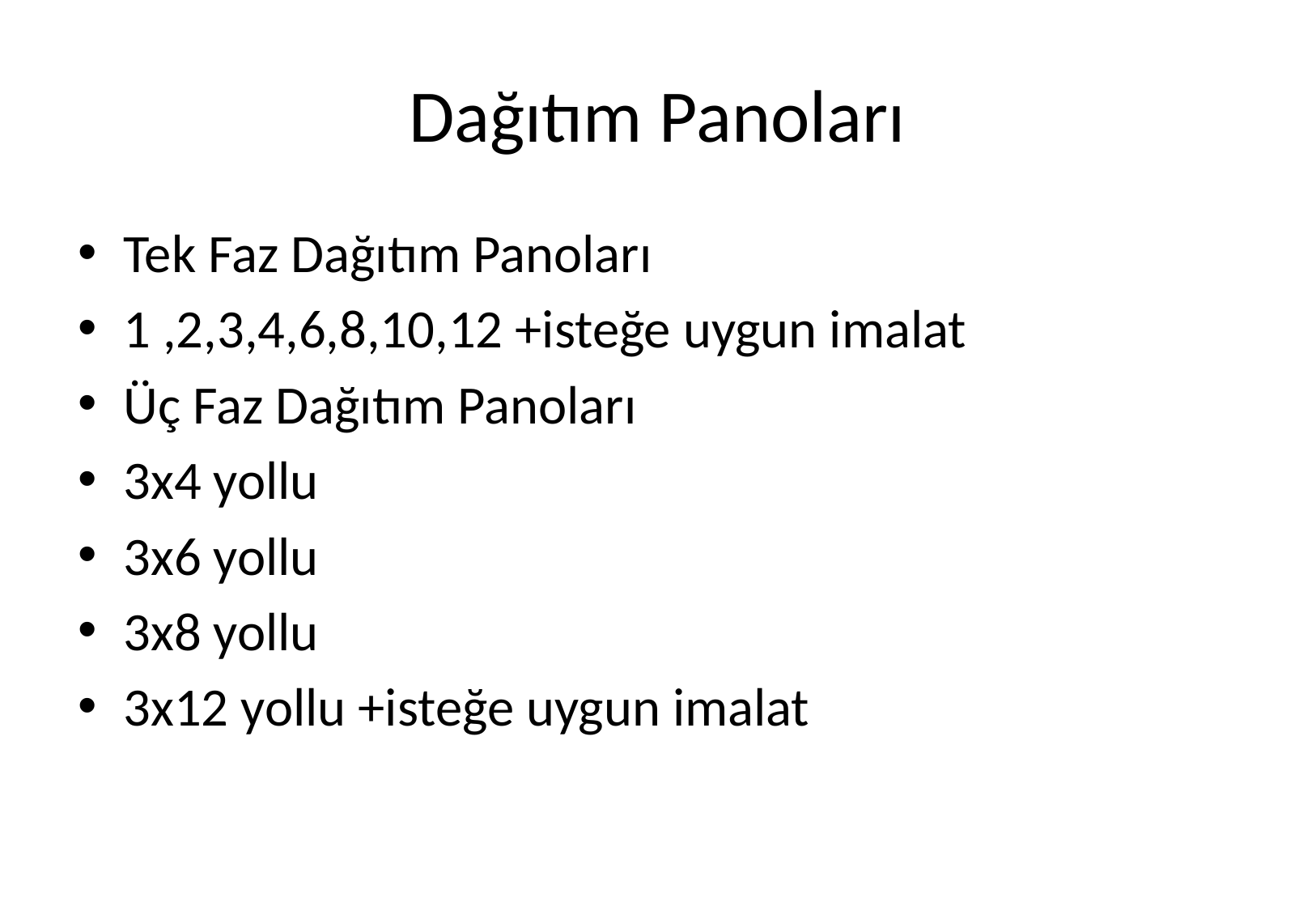

# Dağıtım Panoları
Tek Faz Dağıtım Panoları
1 ,2,3,4,6,8,10,12 +isteğe uygun imalat
Üç Faz Dağıtım Panoları
3x4 yollu
3x6 yollu
3x8 yollu
3x12 yollu +isteğe uygun imalat